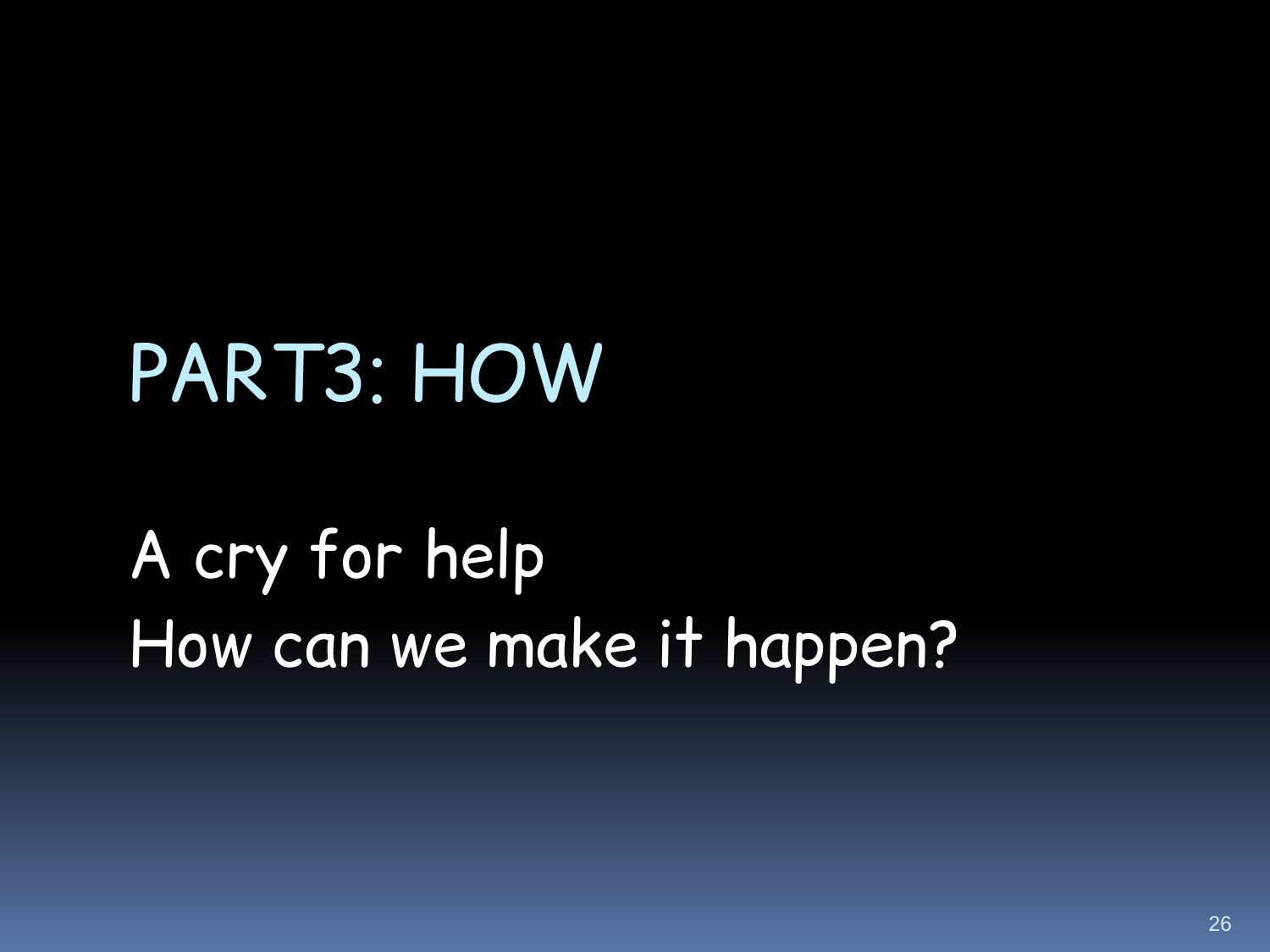

# PART3: HOW
A cry for help
How can we make it happen?

26